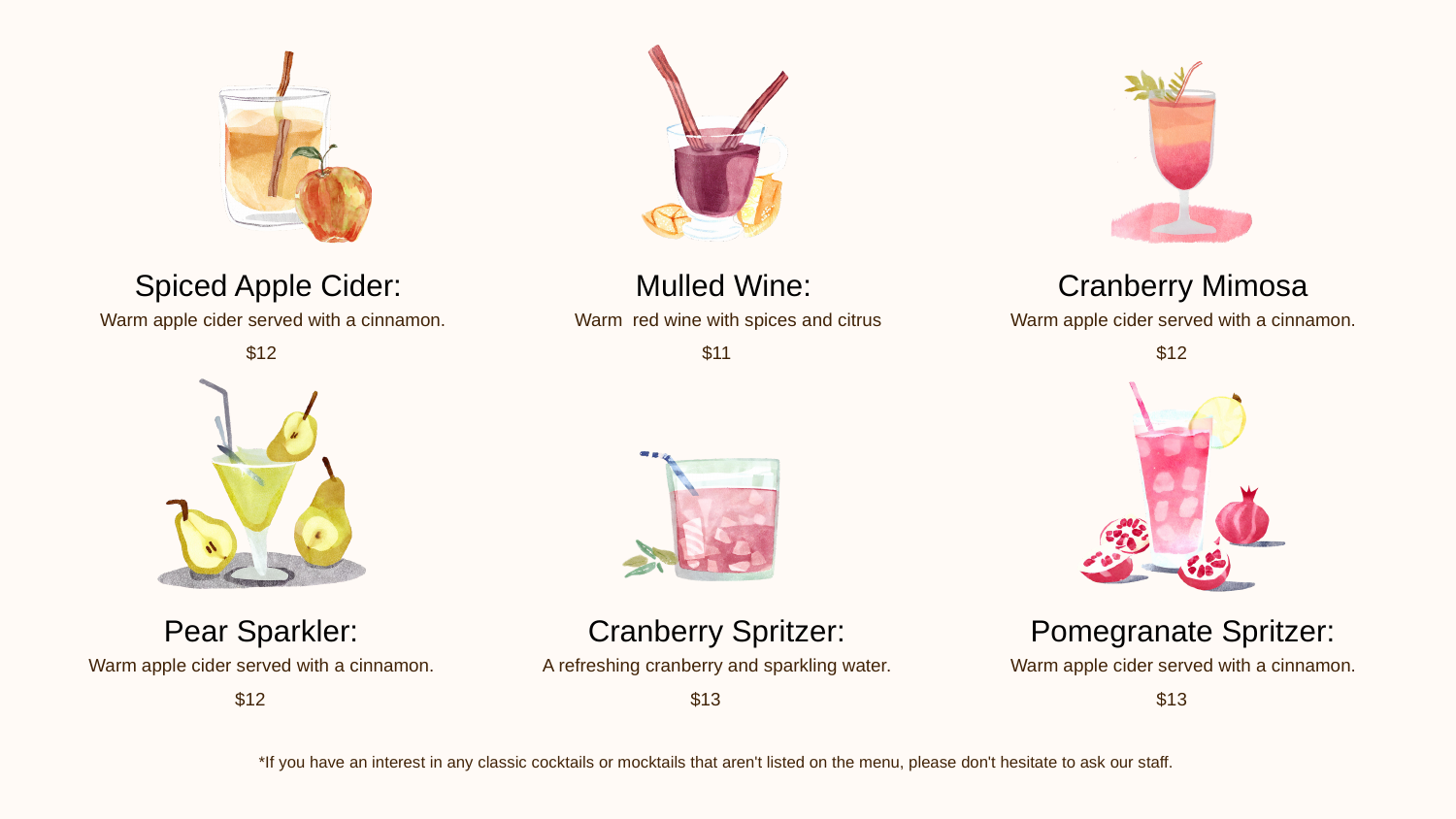

Spiced Apple Cider:
Mulled Wine:
Cranberry Mimosa
Warm apple cider served with a cinnamon.
Warm  red wine with spices and citrus
Warm apple cider served with a cinnamon.
$12
$11
$12

Pear Sparkler:
Cranberry Spritzer:
Pomegranate Spritzer:
Warm apple cider served with a cinnamon.
A refreshing cranberry and sparkling water.
Warm apple cider served with a cinnamon.
$12
$13
$13
*If you have an interest in any classic cocktails or mocktails that aren't listed on the menu, please don't hesitate to ask our staff.